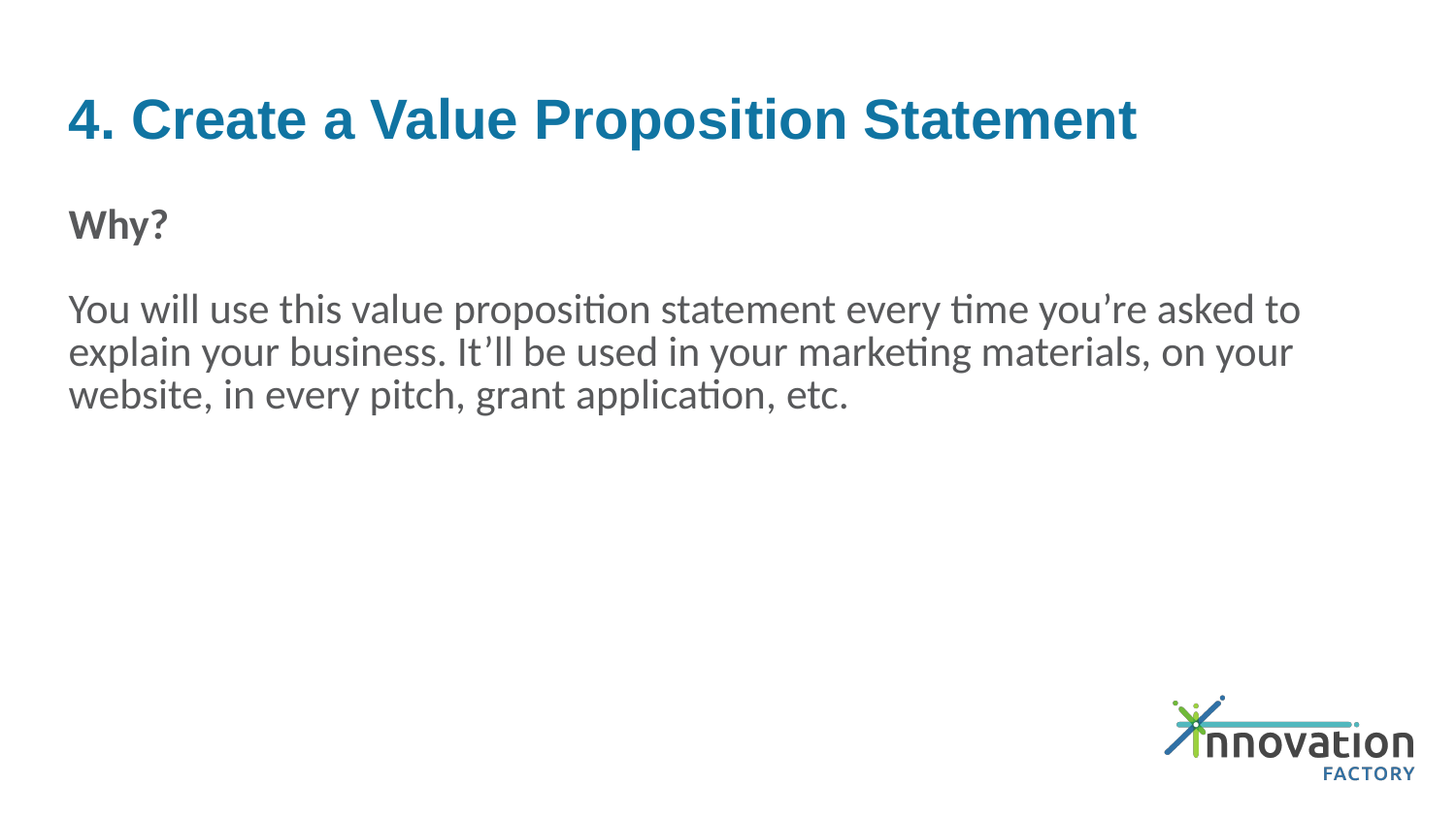

# 4. Create a Value Proposition Statement
Why?

You will use this value proposition statement every time you’re asked to explain your business. It’ll be used in your marketing materials, on your website, in every pitch, grant application, etc.